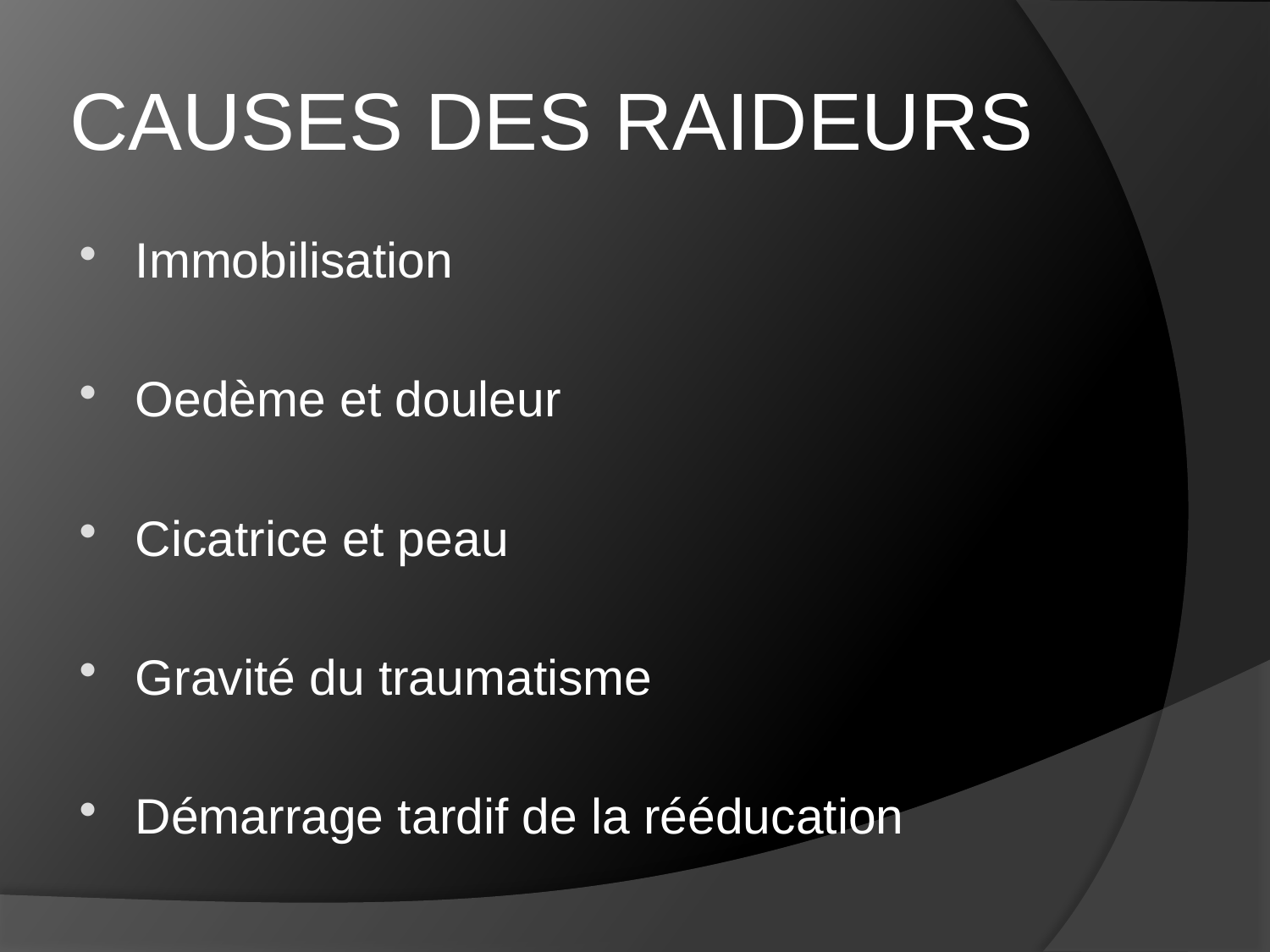

# CAUSES DES RAIDEURS
Immobilisation

Oedème et douleur

Cicatrice et peau

Gravité du traumatisme

Démarrage tardif de la rééducation